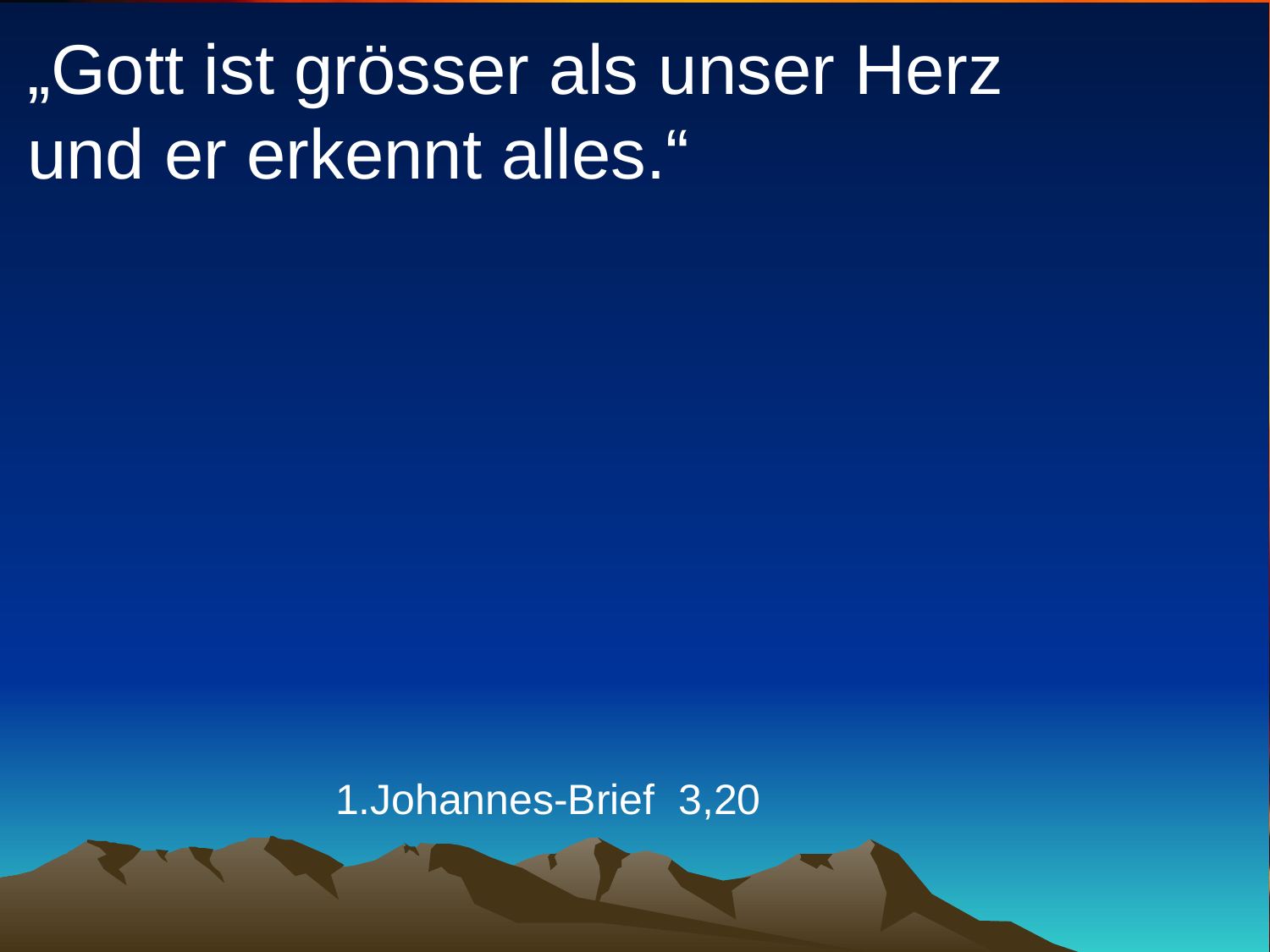

# „Gott ist grösser als unser Herz und er erkennt alles.“
1.Johannes-Brief  3,20